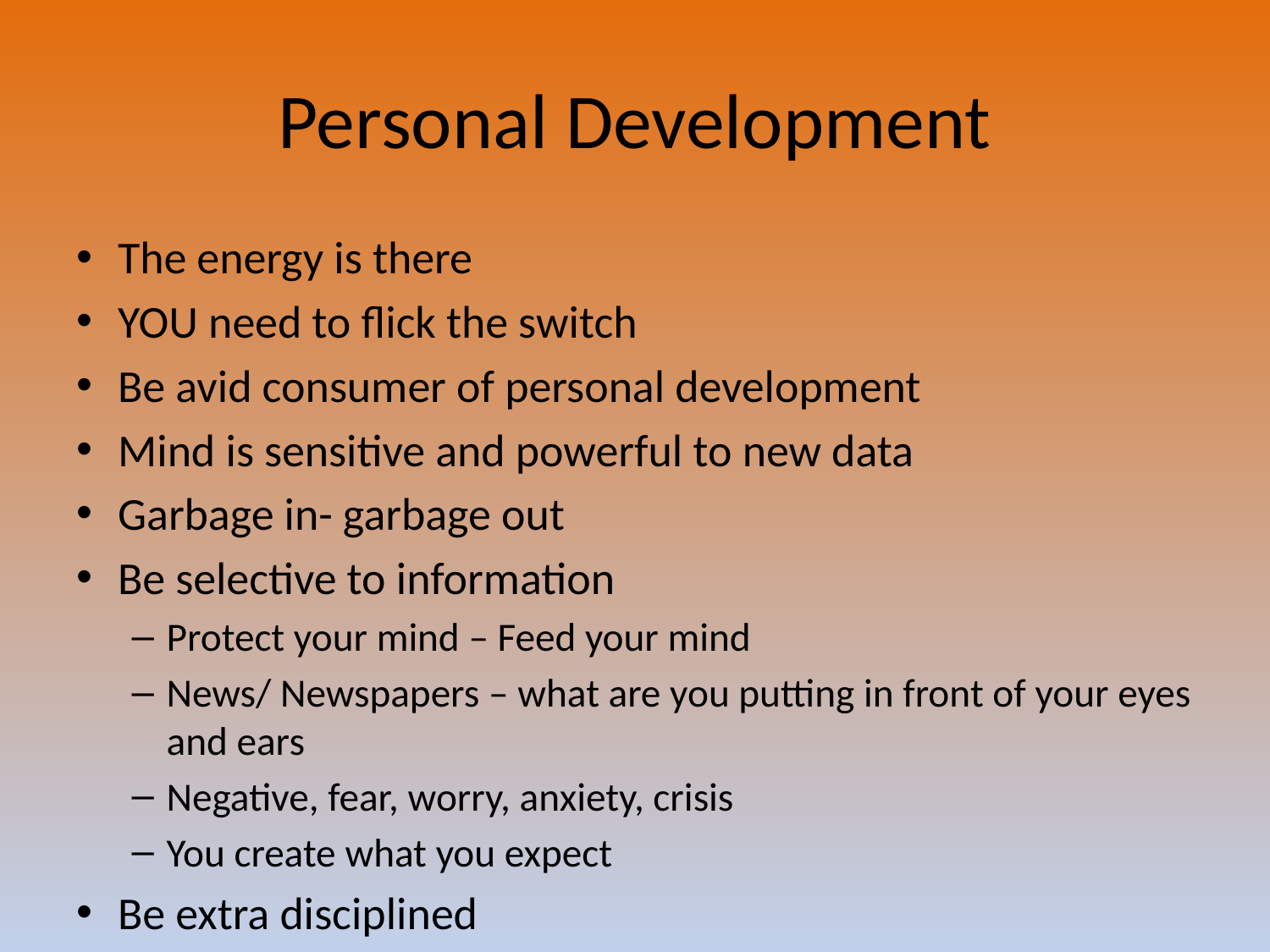

# Personal Development
The energy is there
YOU need to flick the switch
Be avid consumer of personal development
Mind is sensitive and powerful to new data
Garbage in- garbage out
Be selective to information
Protect your mind – Feed your mind
News/ Newspapers – what are you putting in front of your eyes and ears
Negative, fear, worry, anxiety, crisis
You create what you expect
Be extra disciplined